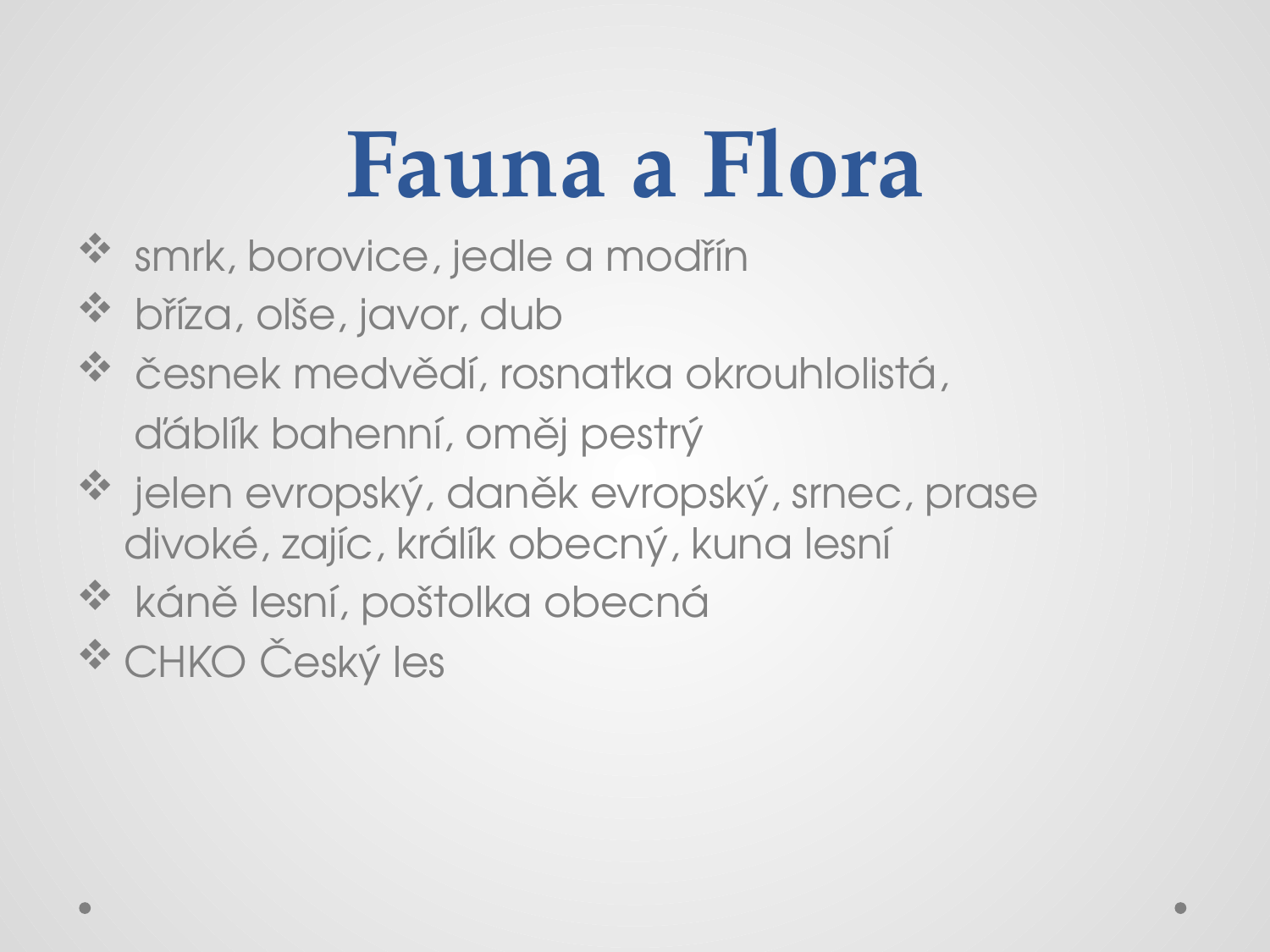

# Fauna a Flora
 smrk, borovice, jedle a modřín
 bříza, olše, javor, dub
 česnek medvědí, rosnatka okrouhlolistá,
     ďáblík bahenní, oměj pestrý
 jelen evropský, daněk evropský, srnec, prase divoké, zajíc, králík obecný, kuna lesní
 káně lesní, poštolka obecná
CHKO Český les